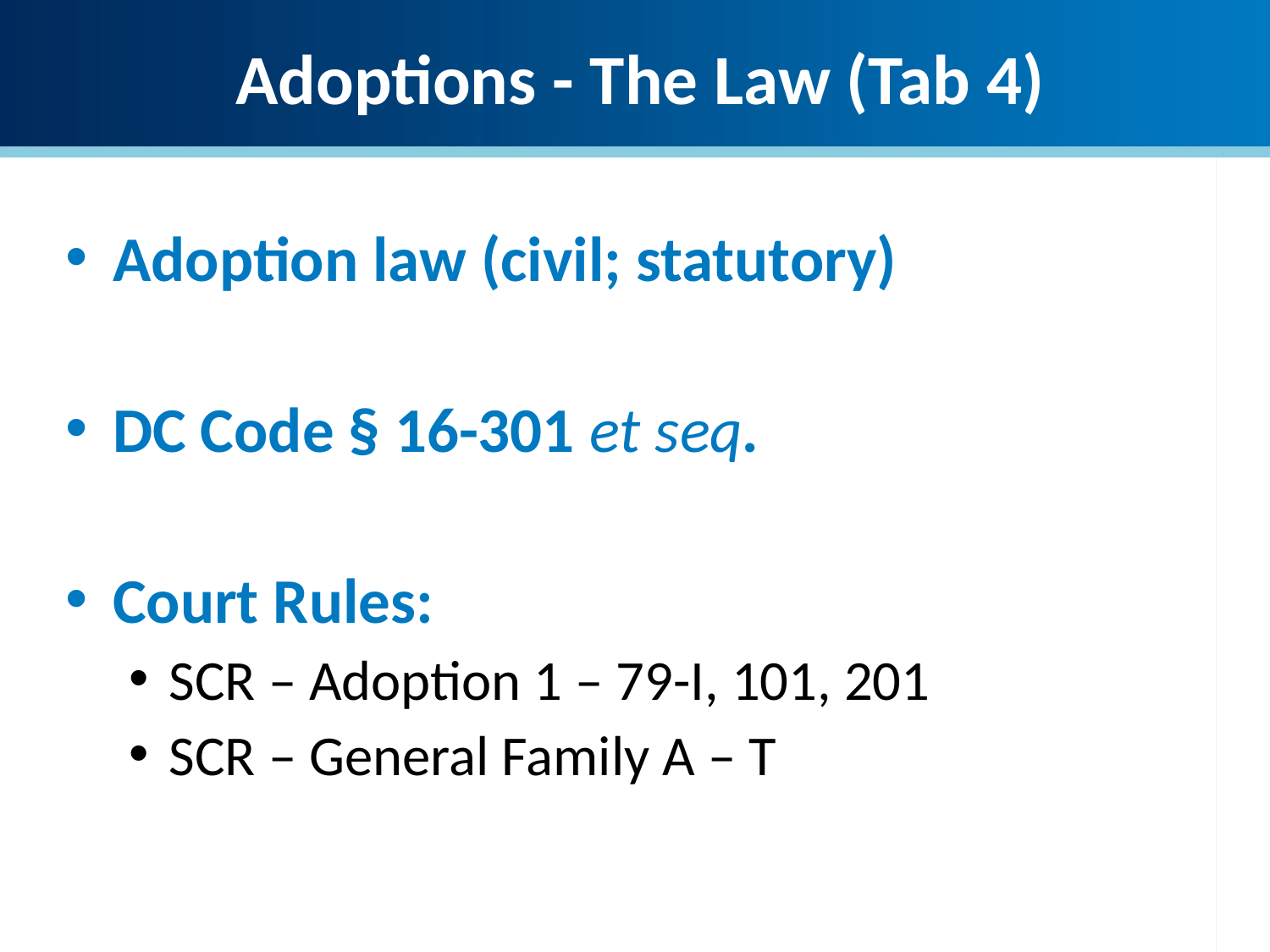

Adoptions - The Law (Tab 4)
Adoption law (civil; statutory)

DC Code § 16-301 et seq.

Court Rules:
SCR – Adoption 1 – 79-I, 101, 201
SCR – General Family A – T